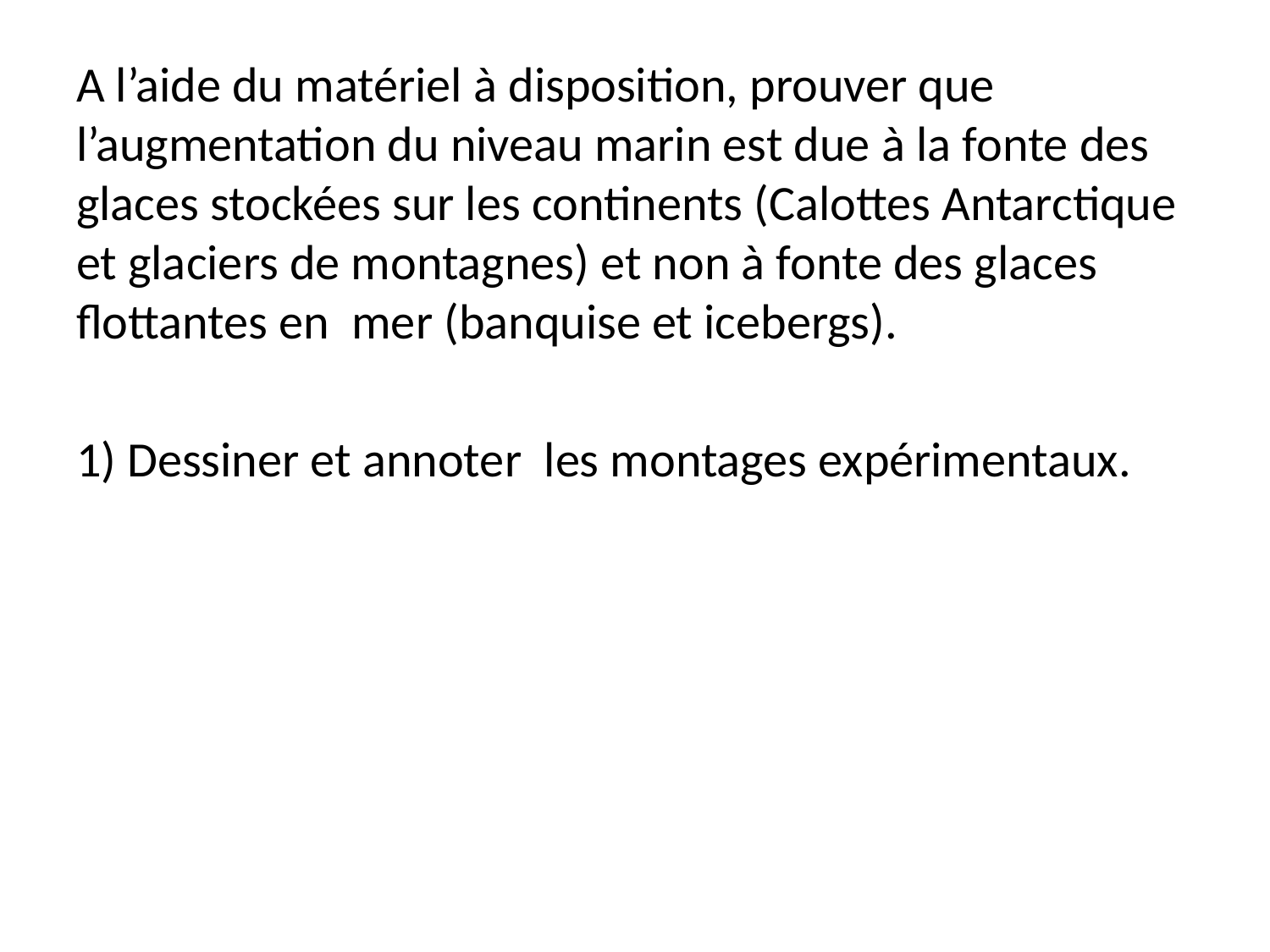

A l’aide du matériel à disposition, prouver que l’augmentation du niveau marin est due à la fonte des glaces stockées sur les continents (Calottes Antarctique et glaciers de montagnes) et non à fonte des glaces flottantes en  mer (banquise et icebergs).

1) Dessiner et annoter  les montages expérimentaux.